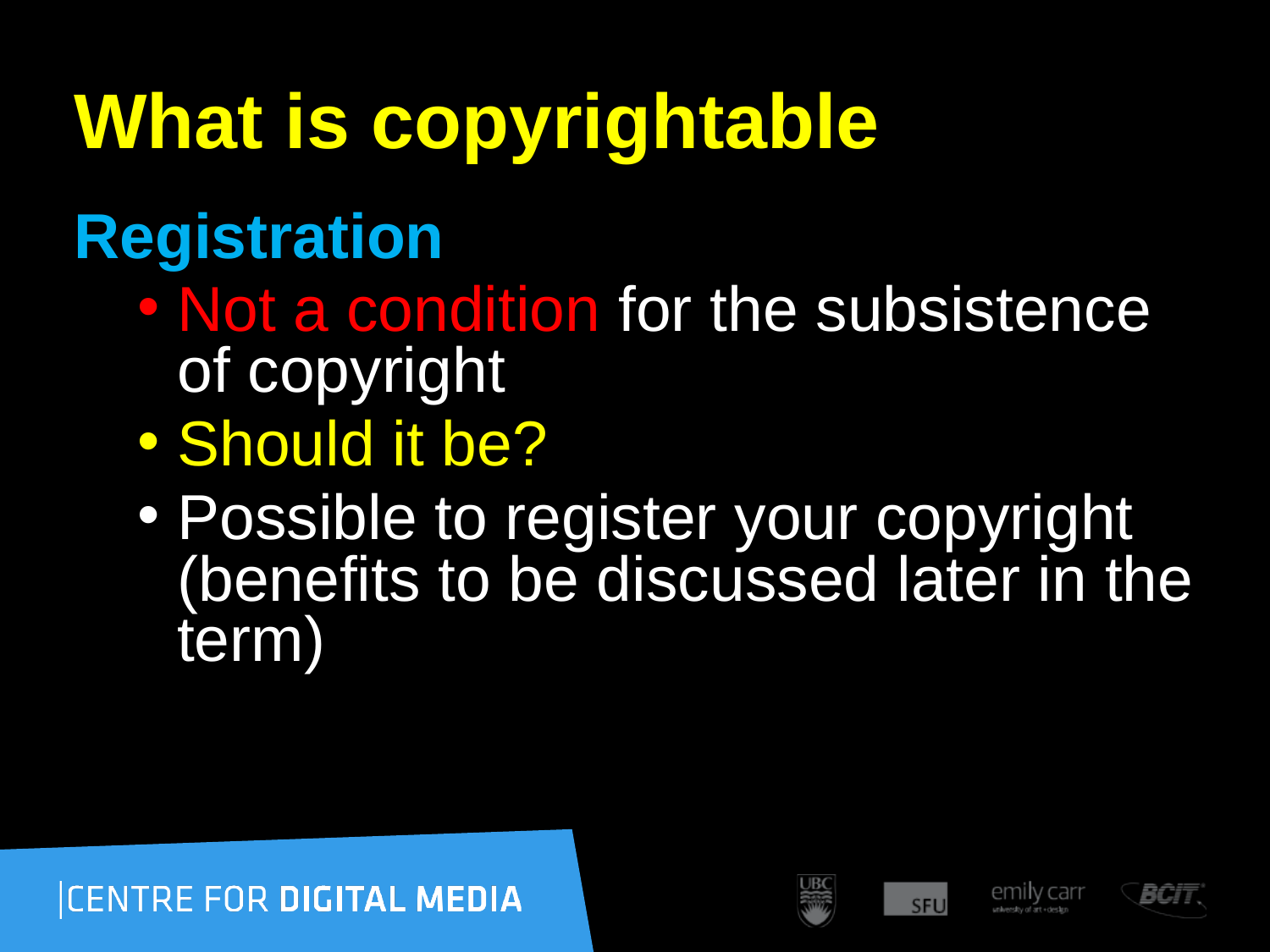

136
# What is copyrightable
Registration
Not a condition for the subsistence of copyright
Should it be?
Possible to register your copyright (benefits to be discussed later in the term)